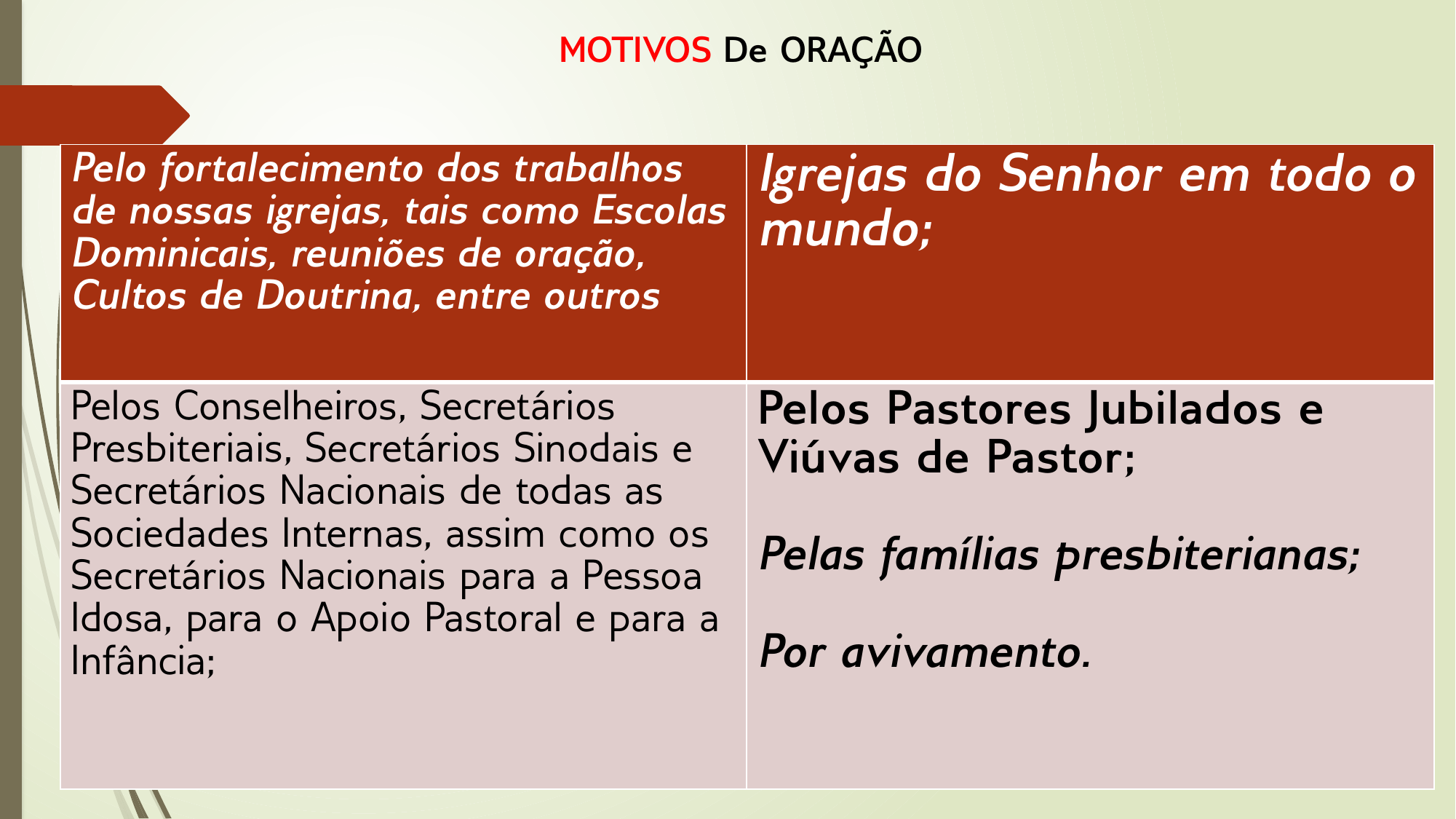

# MOTIVOS De ORAÇÃO
| Pelo fortalecimento dos trabalhos de nossas igrejas, tais como Escolas Dominicais, reuniões de oração, Cultos de Doutrina, entre outros | Igrejas do Senhor em todo o mundo; |
| --- | --- |
| Pelos Conselheiros, Secretários Presbiteriais, Secretários Sinodais e Secretários Nacionais de todas as Sociedades Internas, assim como os Secretários Nacionais para a Pessoa Idosa, para o Apoio Pastoral e para a Infância; | Pelos Pastores Jubilados e Viúvas de Pastor; Pelas famílias presbiterianas; Por avivamento. |